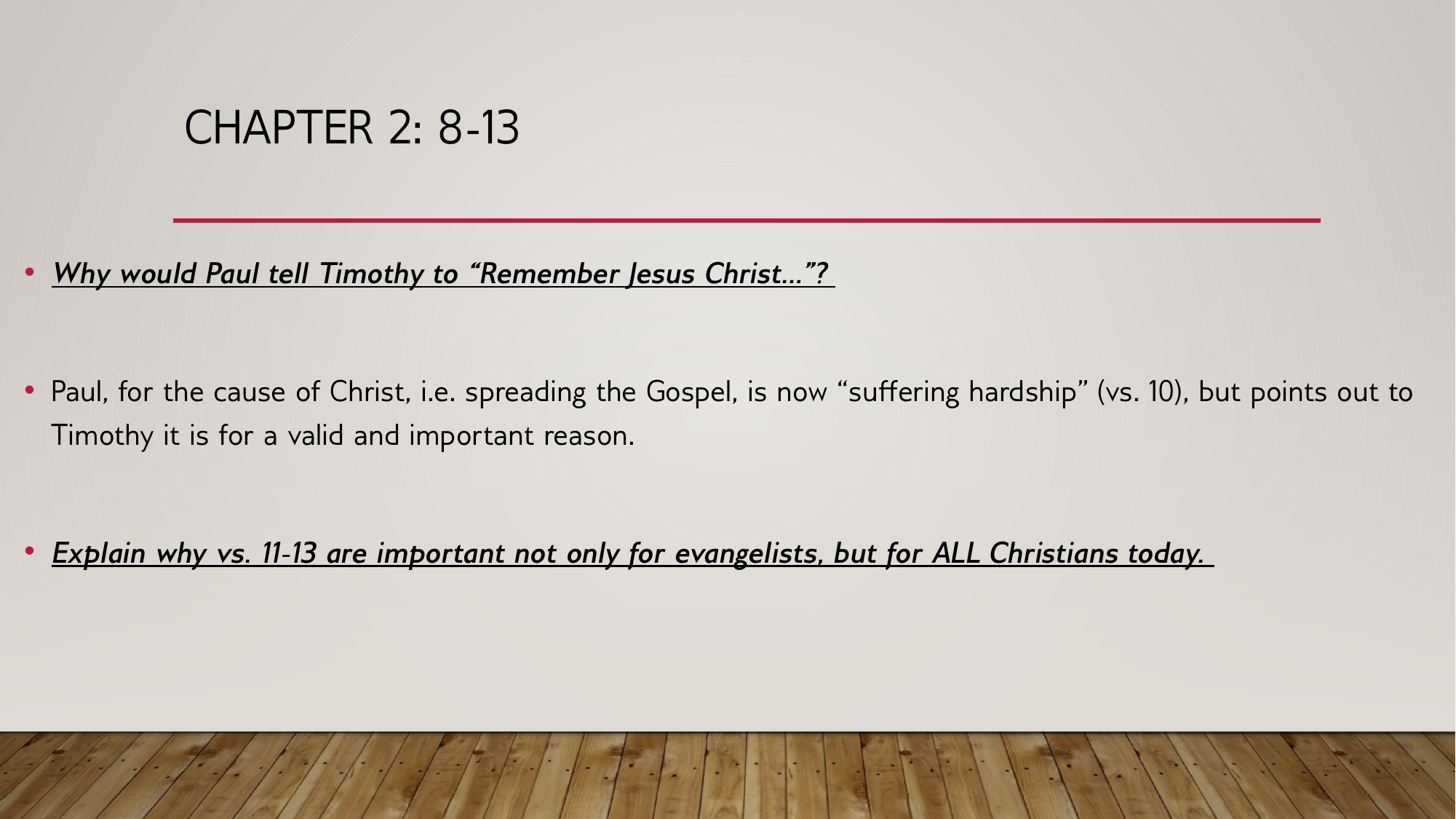

# Chapter 2: 8-13
Why would Paul tell Timothy to “Remember Jesus Christ…”?

Paul, for the cause of Christ, i.e. spreading the Gospel, is now “suffering hardship” (vs. 10), but points out to Timothy it is for a valid and important reason.

Explain why vs. 11-13 are important not only for evangelists, but for ALL Christians today.